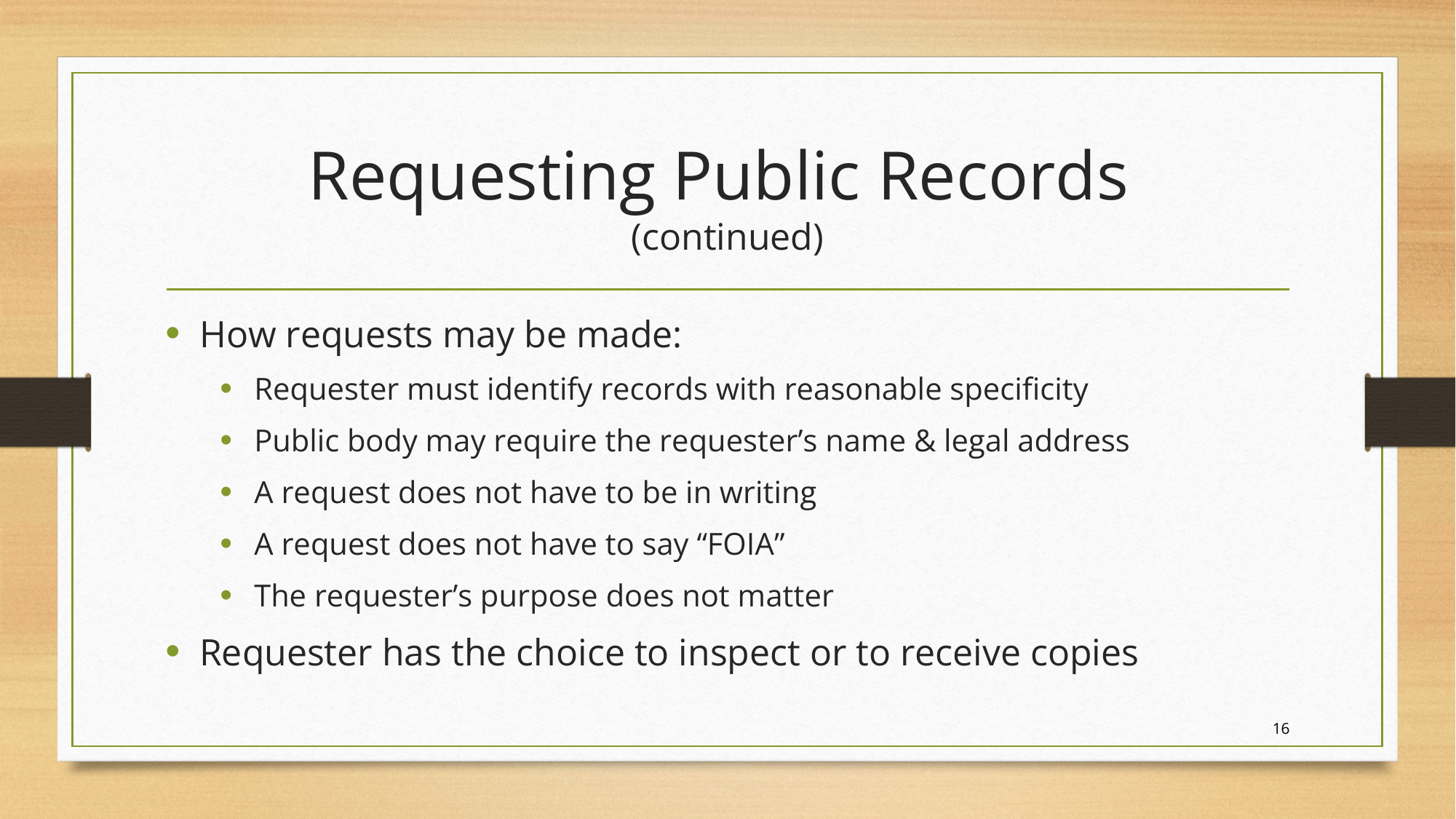

# Requesting Public Records (continued)
How requests may be made:
Requester must identify records with reasonable specificity
Public body may require the requester’s name & legal address
A request does not have to be in writing
A request does not have to say “FOIA”
The requester’s purpose does not matter
Requester has the choice to inspect or to receive copies
16